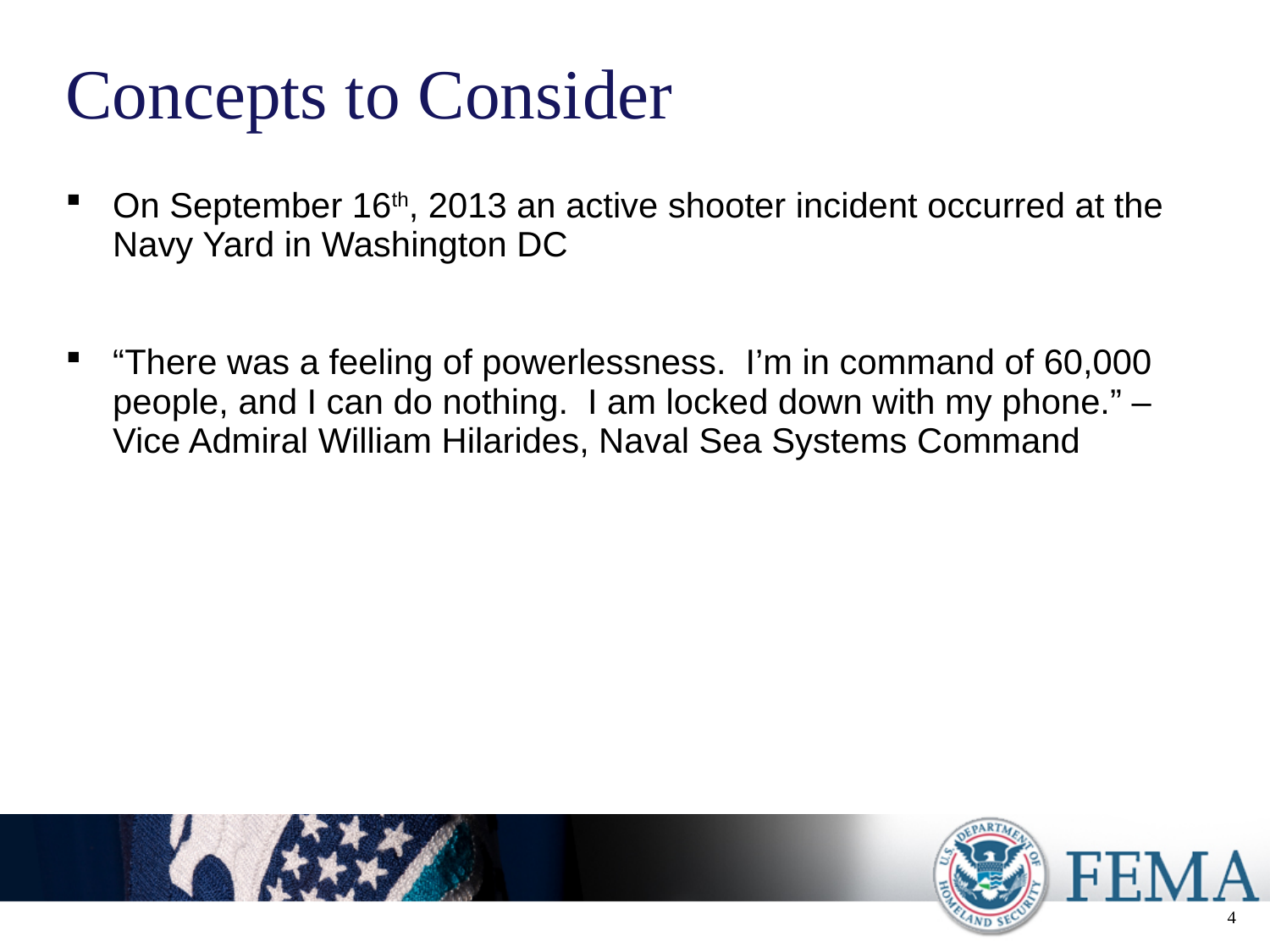

# Concepts to Consider
On September 16th, 2013 an active shooter incident occurred at the Navy Yard in Washington DC

“There was a feeling of powerlessness.  I’m in command of 60,000 people, and I can do nothing.  I am locked down with my phone.” – Vice Admiral William Hilarides, Naval Sea Systems Command

4